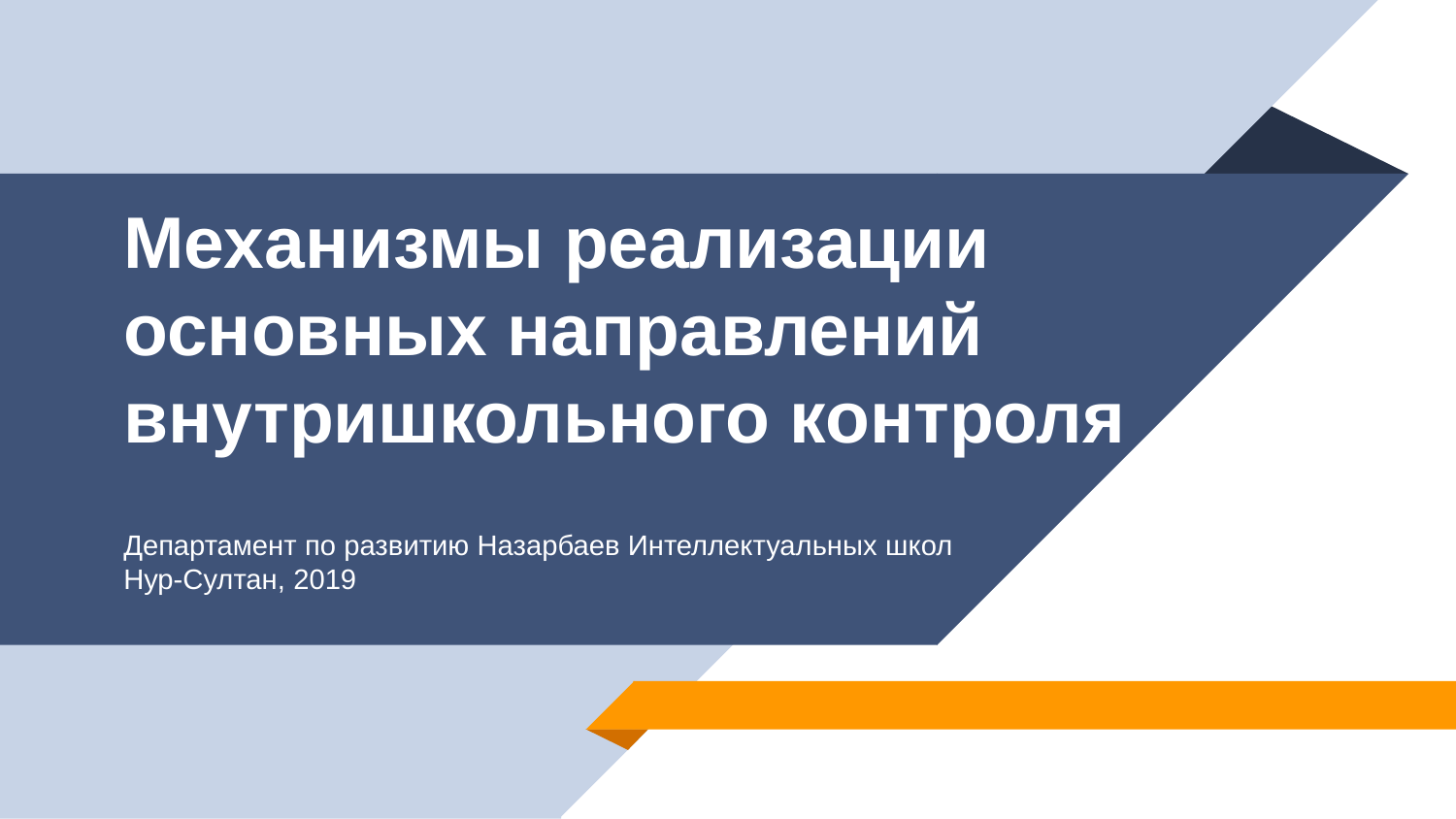

# Механизмы реализации основных направлений внутришкольного контроля
Департамент по развитию Назарбаев Интеллектуальных школ
Нур-Султан, 2019